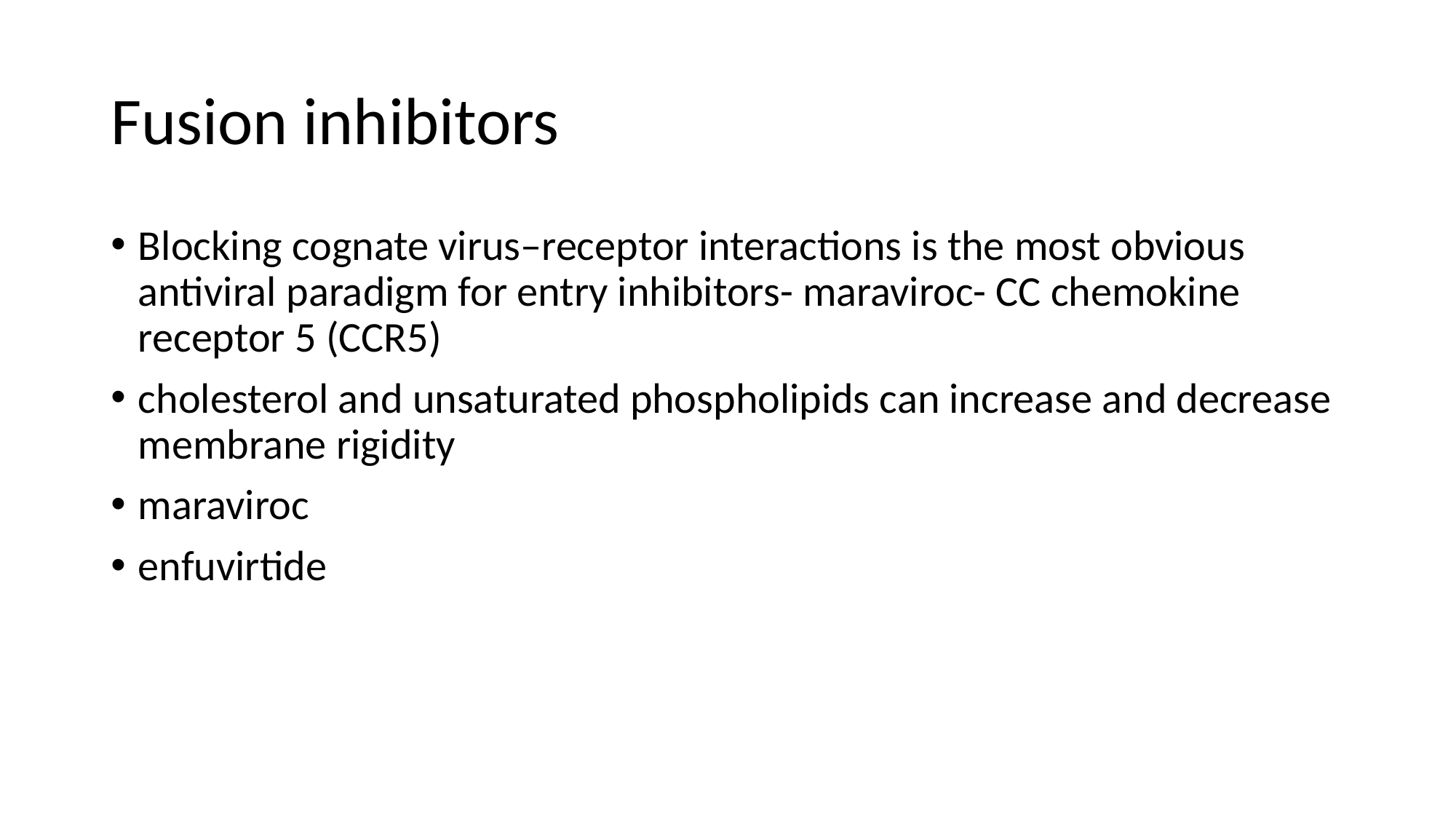

# Fusion inhibitors
Blocking cognate virus–receptor interactions is the most obvious antiviral paradigm for entry inhibitors- maraviroc- CC chemokine receptor 5 (CCR5)
cholesterol and unsaturated phospholipids can increase and decrease membrane rigidity
maraviroc
enfuvirtide